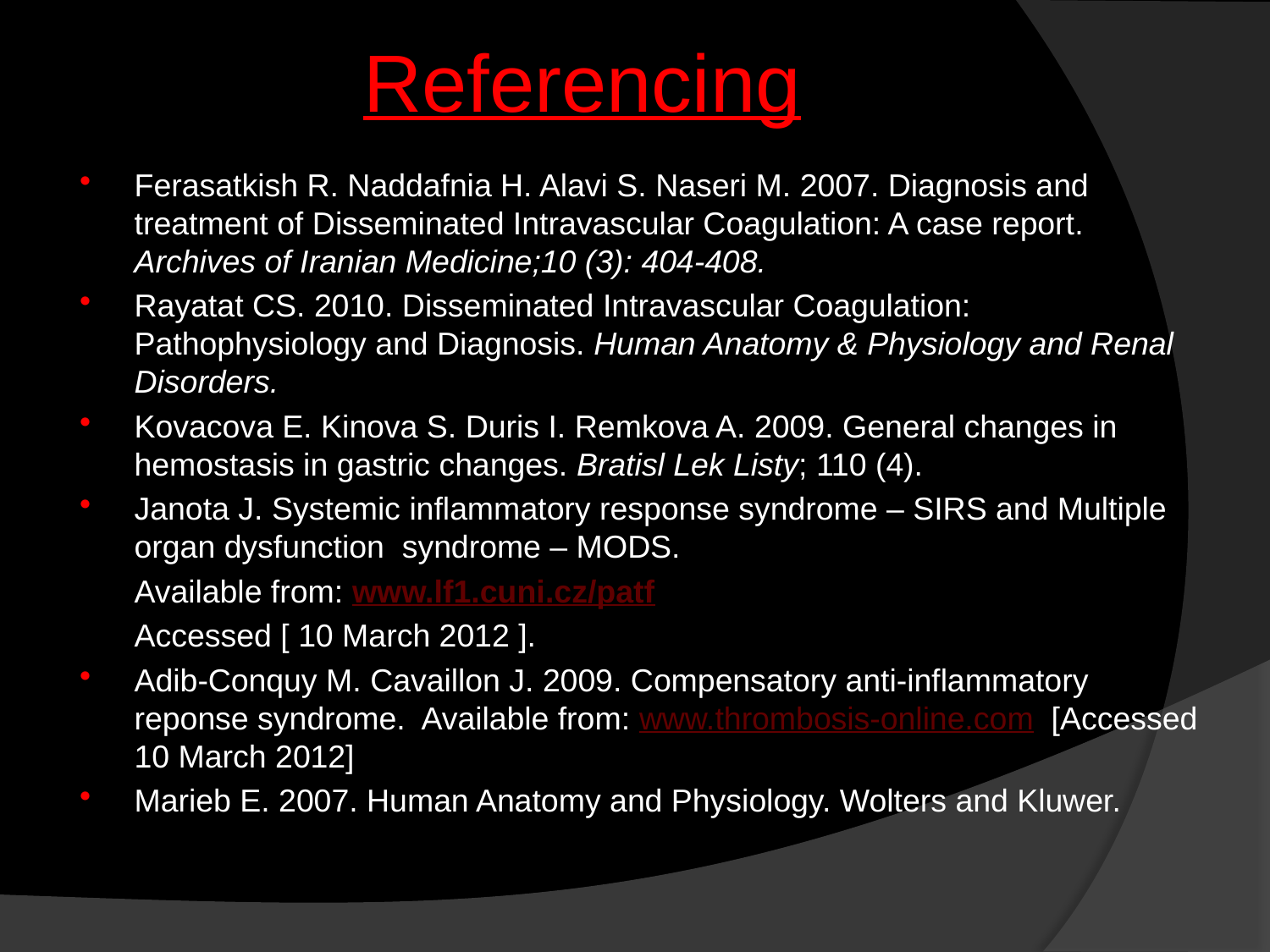

# Referencing
Ferasatkish R. Naddafnia H. Alavi S. Naseri M. 2007. Diagnosis and treatment of Disseminated Intravascular Coagulation: A case report. Archives of Iranian Medicine;10 (3): 404-408.
Rayatat CS. 2010. Disseminated Intravascular Coagulation: Pathophysiology and Diagnosis. Human Anatomy & Physiology and Renal Disorders.
Kovacova E. Kinova S. Duris I. Remkova A. 2009. General changes in hemostasis in gastric changes. Bratisl Lek Listy; 110 (4).
Janota J. Systemic inflammatory response syndrome – SIRS and Multiple organ dysfunction  syndrome – MODS.
	Available from: www.lf1.cuni.cz/patf
	Accessed [ 10 March 2012 ].
Adib-Conquy M. Cavaillon J. 2009. Compensatory anti-inflammatory reponse syndrome.  Available from: www.thrombosis-online.com  [Accessed 10 March 2012]
Marieb E. 2007. Human Anatomy and Physiology. Wolters and Kluwer.